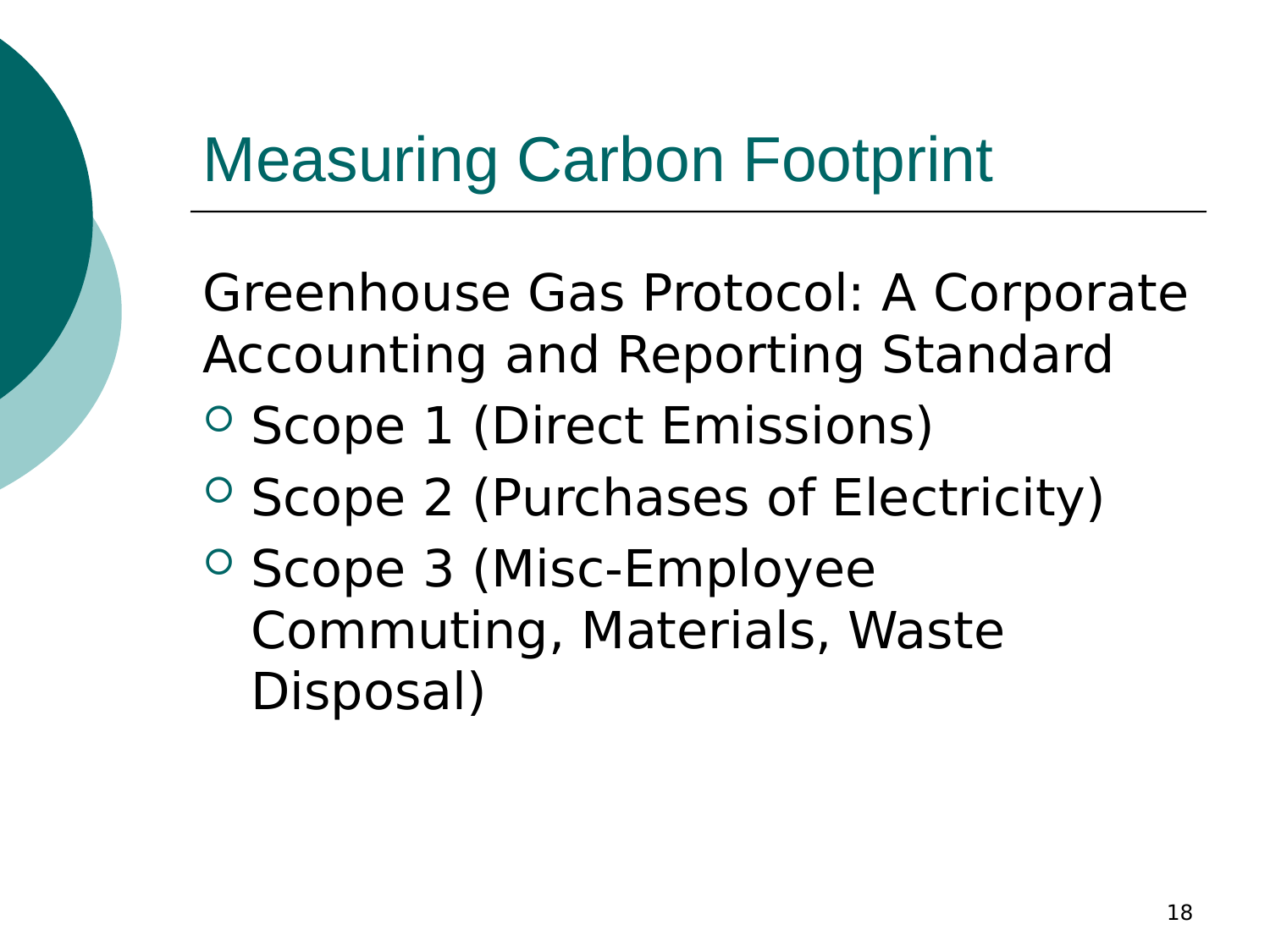

# Measuring Carbon Footprint
Greenhouse Gas Protocol: A Corporate Accounting and Reporting Standard
Scope 1 (Direct Emissions)
Scope 2 (Purchases of Electricity)
Scope 3 (Misc-Employee Commuting, Materials, Waste Disposal)
18